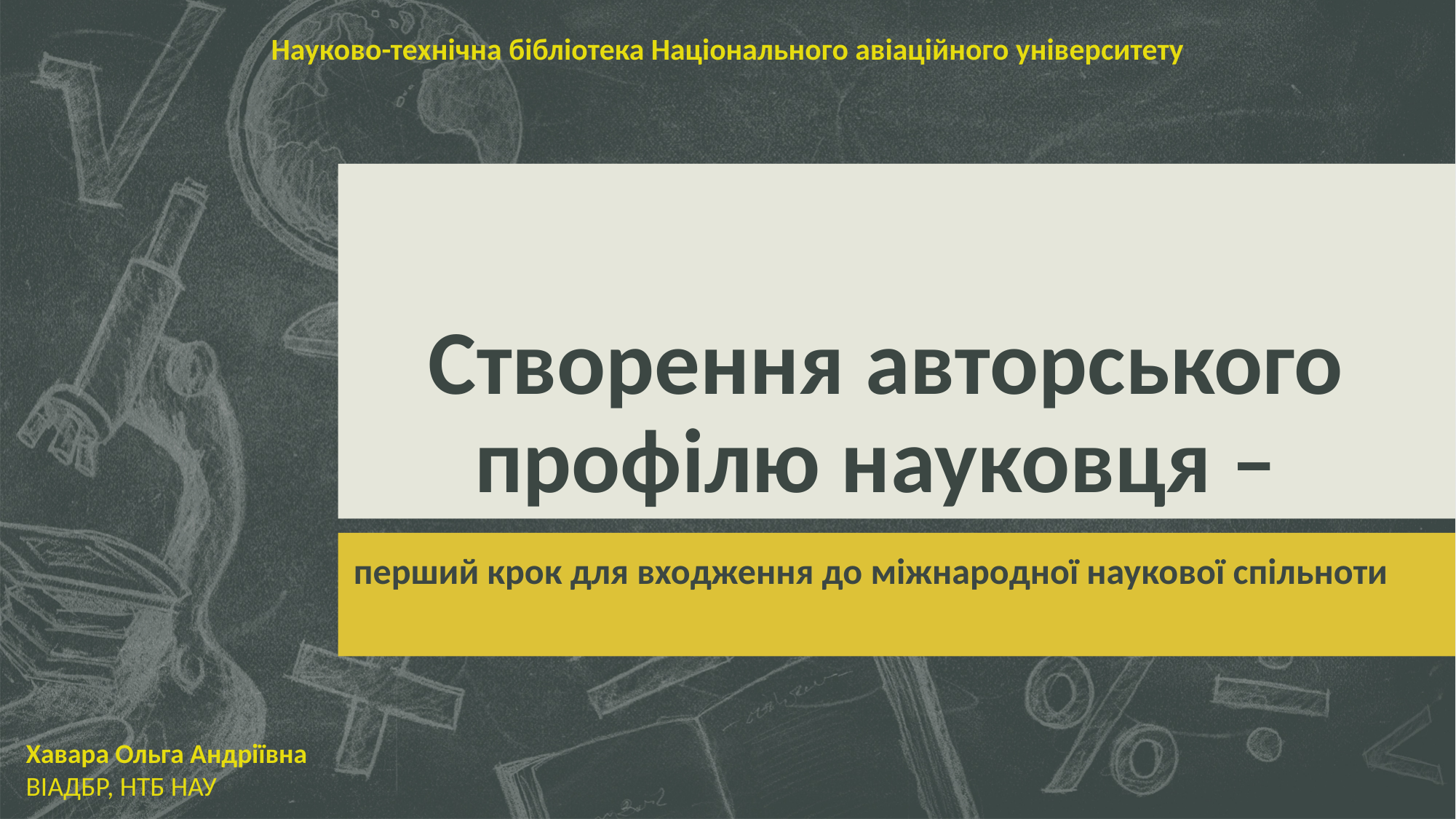

Науково-технічна бібліотека Національного авіаційного університету
# Створення авторського профілю науковця –
перший крок для входження до міжнародної наукової спільноти
Хавара Ольга Андріївна
ВІАДБР, НТБ НАУ